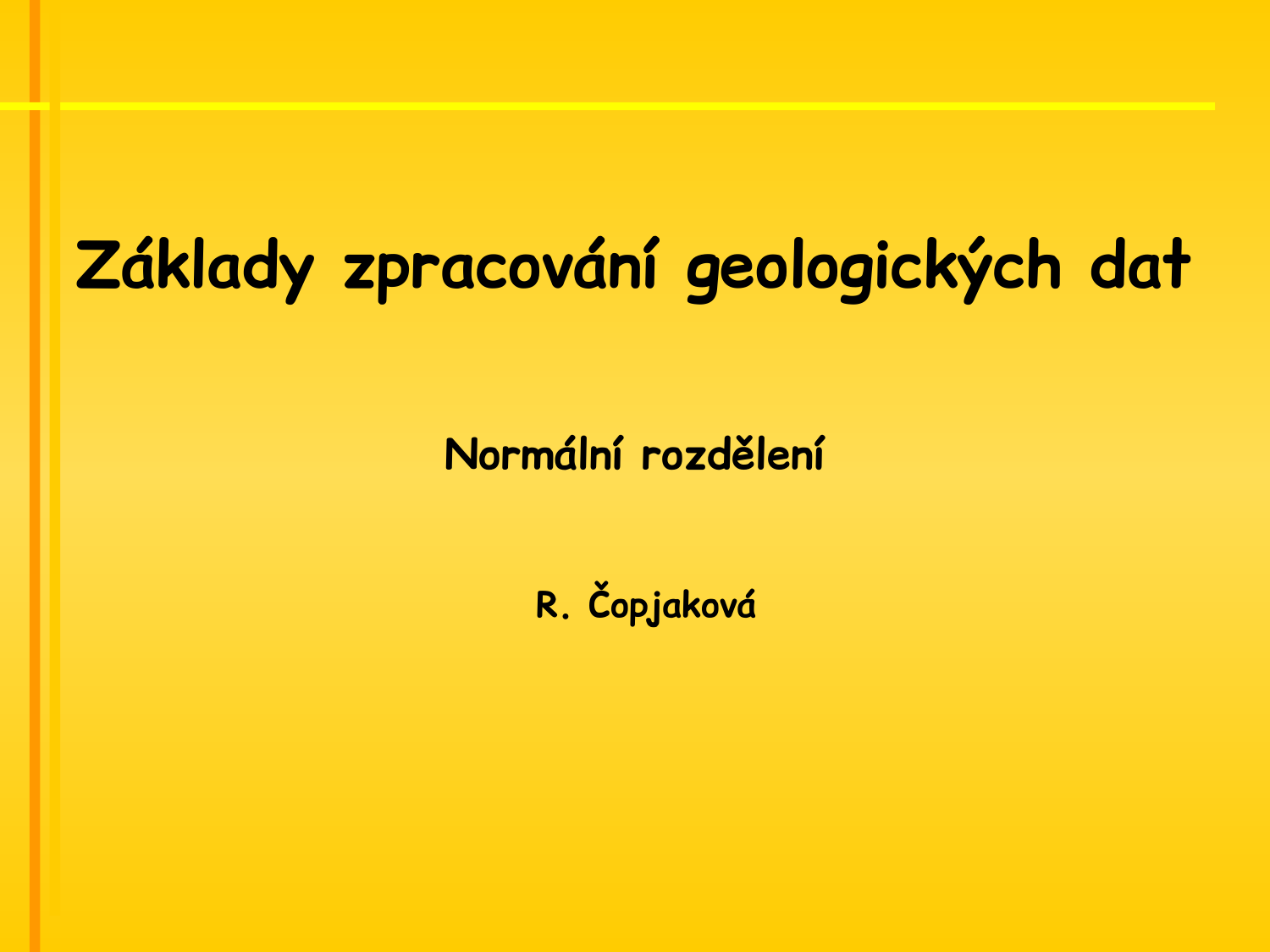

# Základy zpracování geologických dat Normální rozdělení
R. Čopjaková